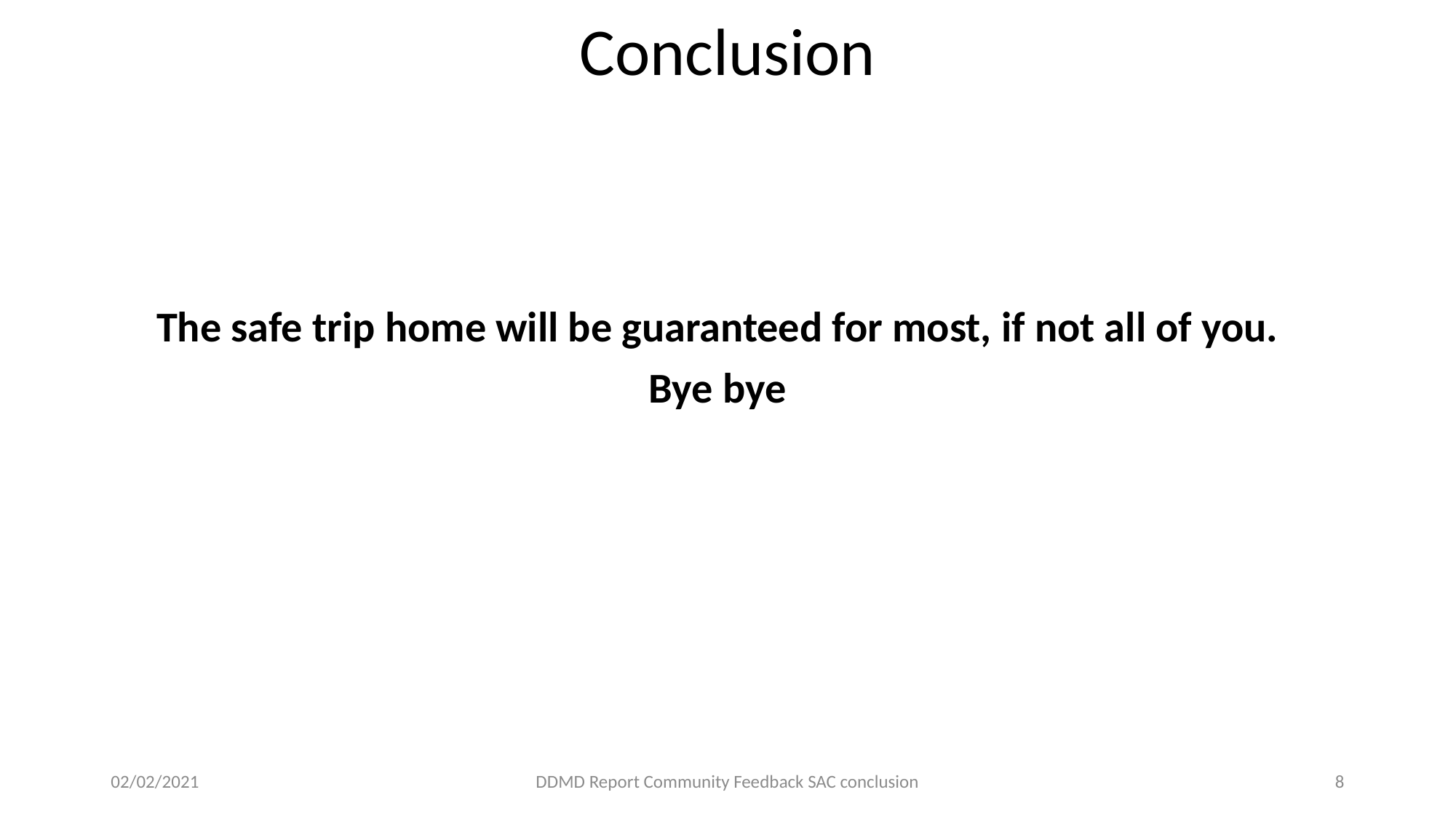

# Conclusion

The safe trip home will be guaranteed for most, if not all of you.
Bye bye

02/02/2021
DDMD Report Community Feedback SAC conclusion
8